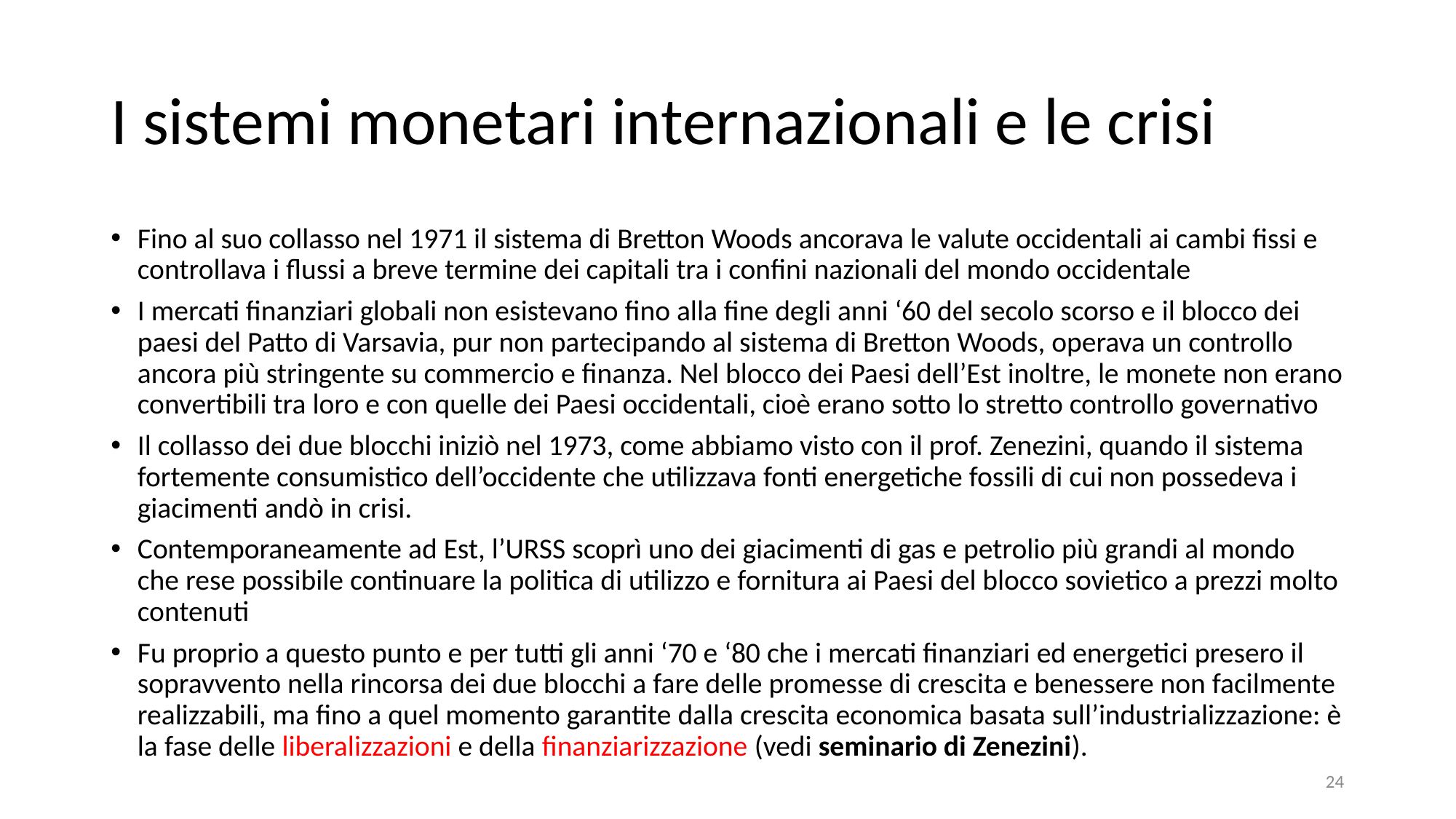

# I sistemi monetari internazionali e le crisi
Fino al suo collasso nel 1971 il sistema di Bretton Woods ancorava le valute occidentali ai cambi fissi e controllava i flussi a breve termine dei capitali tra i confini nazionali del mondo occidentale
I mercati finanziari globali non esistevano fino alla fine degli anni ‘60 del secolo scorso e il blocco dei paesi del Patto di Varsavia, pur non partecipando al sistema di Bretton Woods, operava un controllo ancora più stringente su commercio e finanza. Nel blocco dei Paesi dell’Est inoltre, le monete non erano convertibili tra loro e con quelle dei Paesi occidentali, cioè erano sotto lo stretto controllo governativo
Il collasso dei due blocchi iniziò nel 1973, come abbiamo visto con il prof. Zenezini, quando il sistema fortemente consumistico dell’occidente che utilizzava fonti energetiche fossili di cui non possedeva i giacimenti andò in crisi.
Contemporaneamente ad Est, l’URSS scoprì uno dei giacimenti di gas e petrolio più grandi al mondo che rese possibile continuare la politica di utilizzo e fornitura ai Paesi del blocco sovietico a prezzi molto contenuti
Fu proprio a questo punto e per tutti gli anni ‘70 e ‘80 che i mercati finanziari ed energetici presero il sopravvento nella rincorsa dei due blocchi a fare delle promesse di crescita e benessere non facilmente realizzabili, ma fino a quel momento garantite dalla crescita economica basata sull’industrializzazione: è la fase delle liberalizzazioni e della finanziarizzazione (vedi seminario di Zenezini).
24